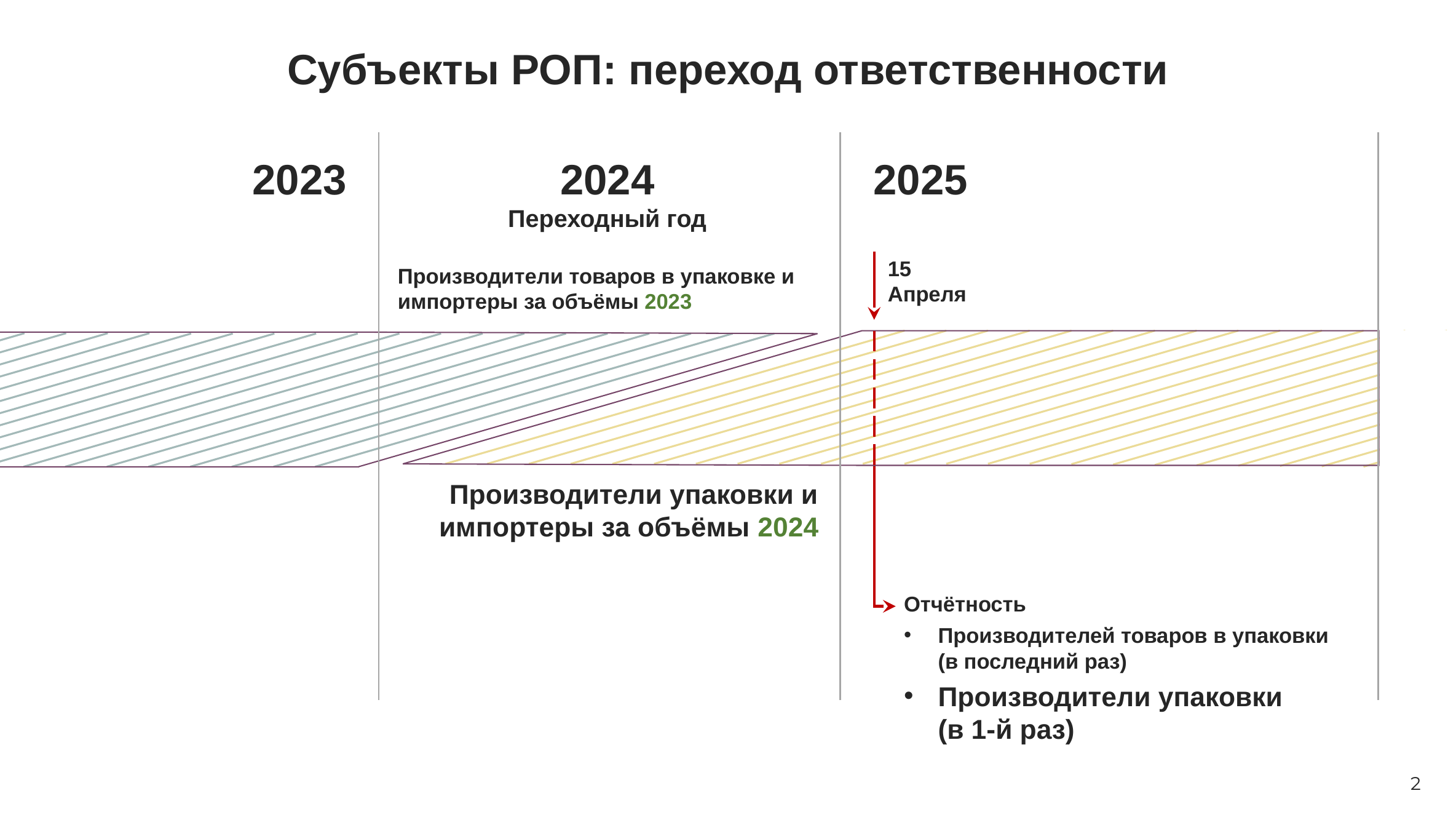

Субъекты РОП: переход ответственности
2023
2025
2024
Переходный год
15
Апреля
Производители товаров в упаковке и импортеры за объёмы 2023

Производители упаковки и импортеры за объёмы 2024
Отчётность
Производителей товаров в упаковки (в последний раз)
Производители упаковки
(в 1-й раз)
2